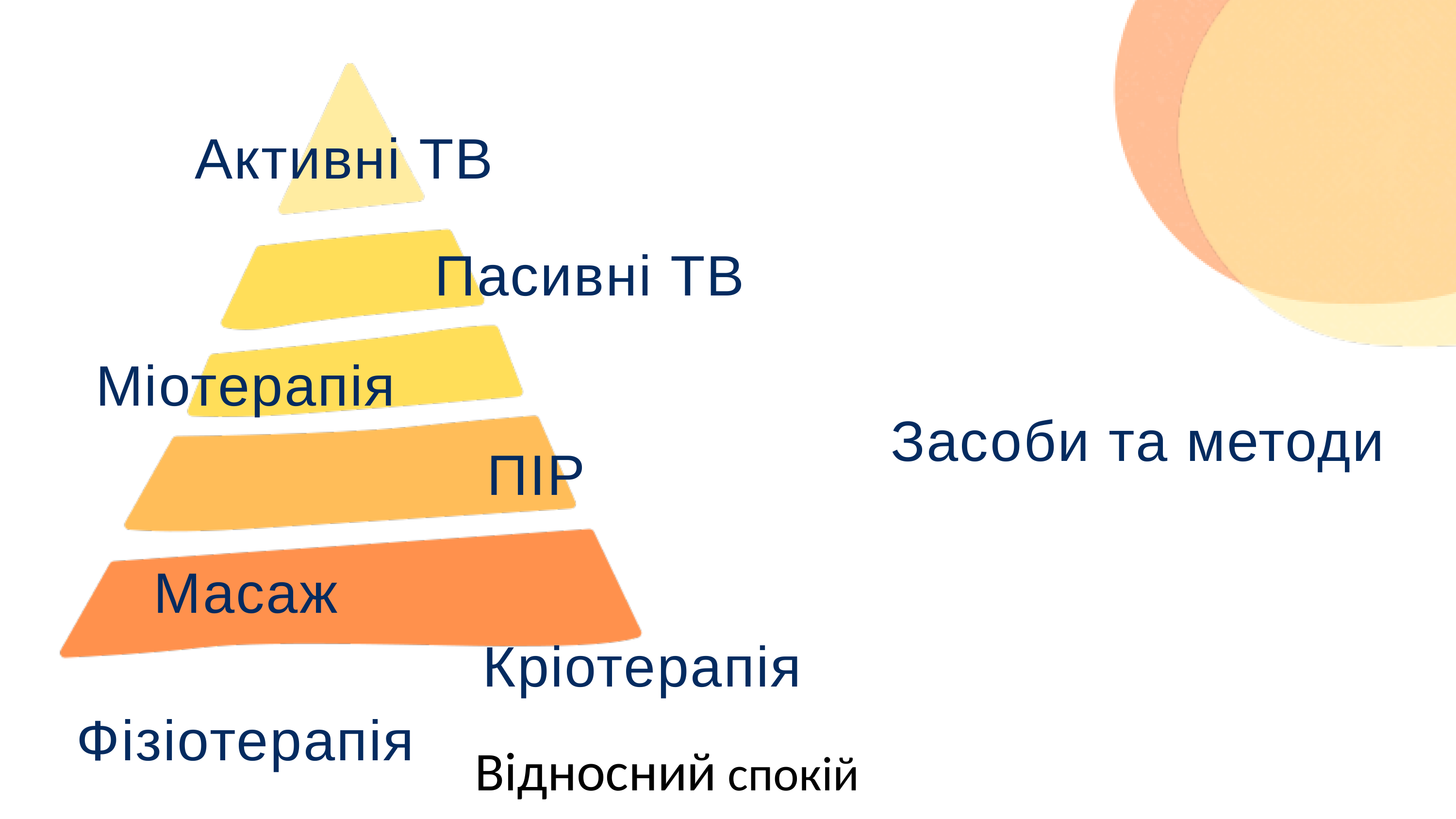

Активні ТВ
Пасивні ТВ
Міотерапія
Засоби та методи
ПІР
Масаж
Кріотерапія
Фізіотерапія
Відносний спокій